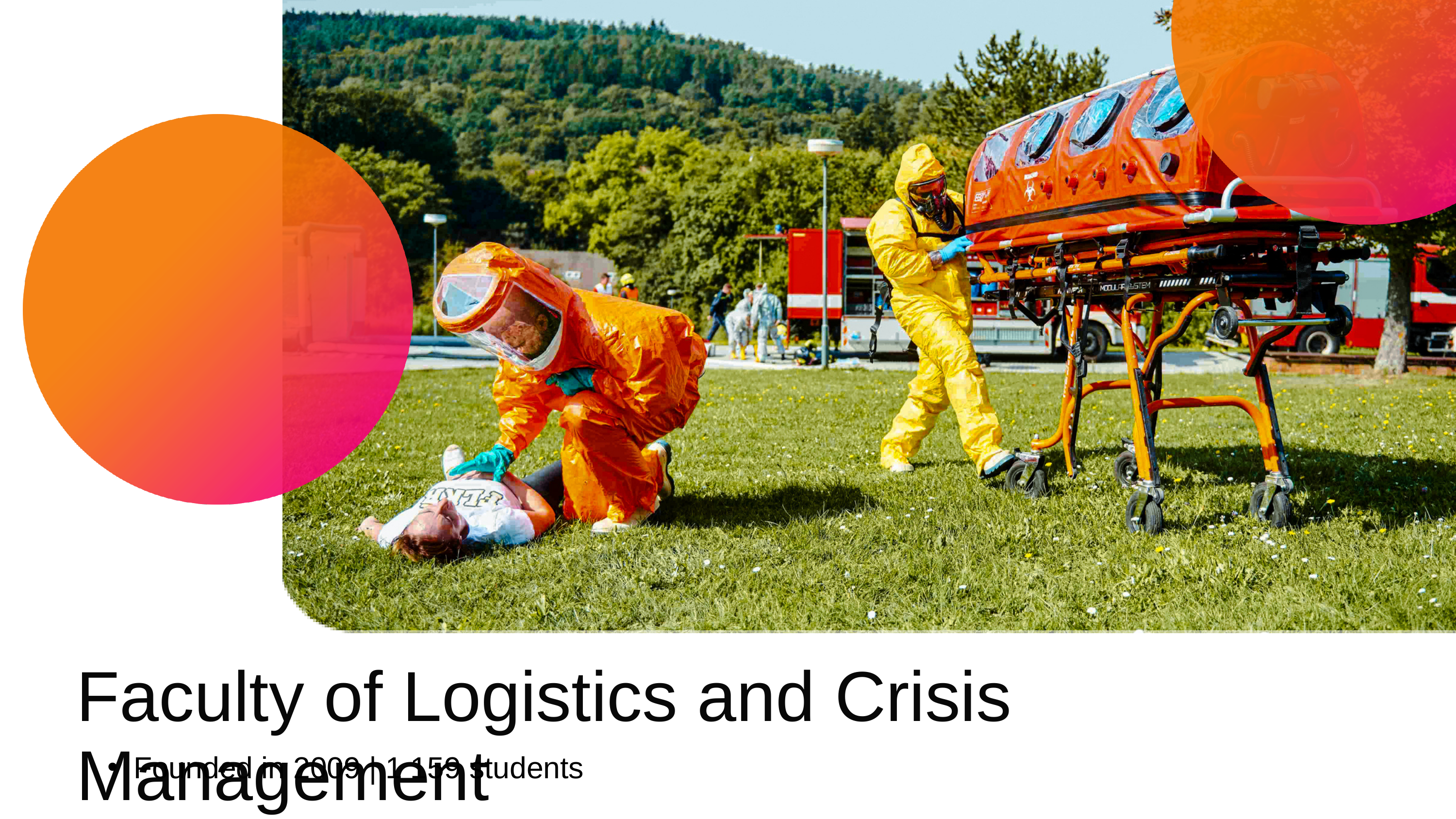

Faculty of Logistics and Crisis Management
Founded in 2009 | 1 159 students